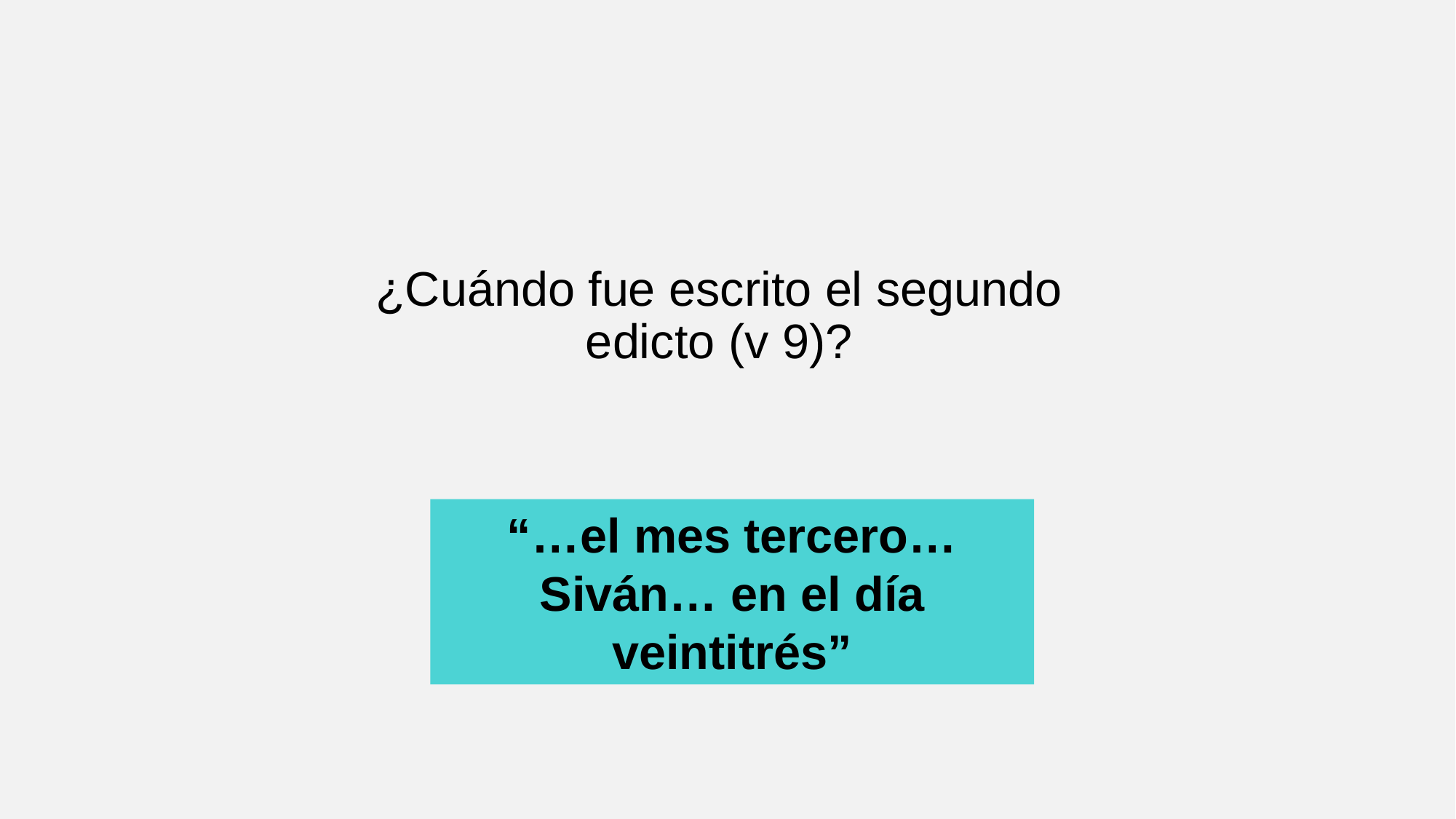

¿Cuándo fue escrito el segundo edicto (v 9)?
“…el mes tercero… Siván… en el día veintitrés”